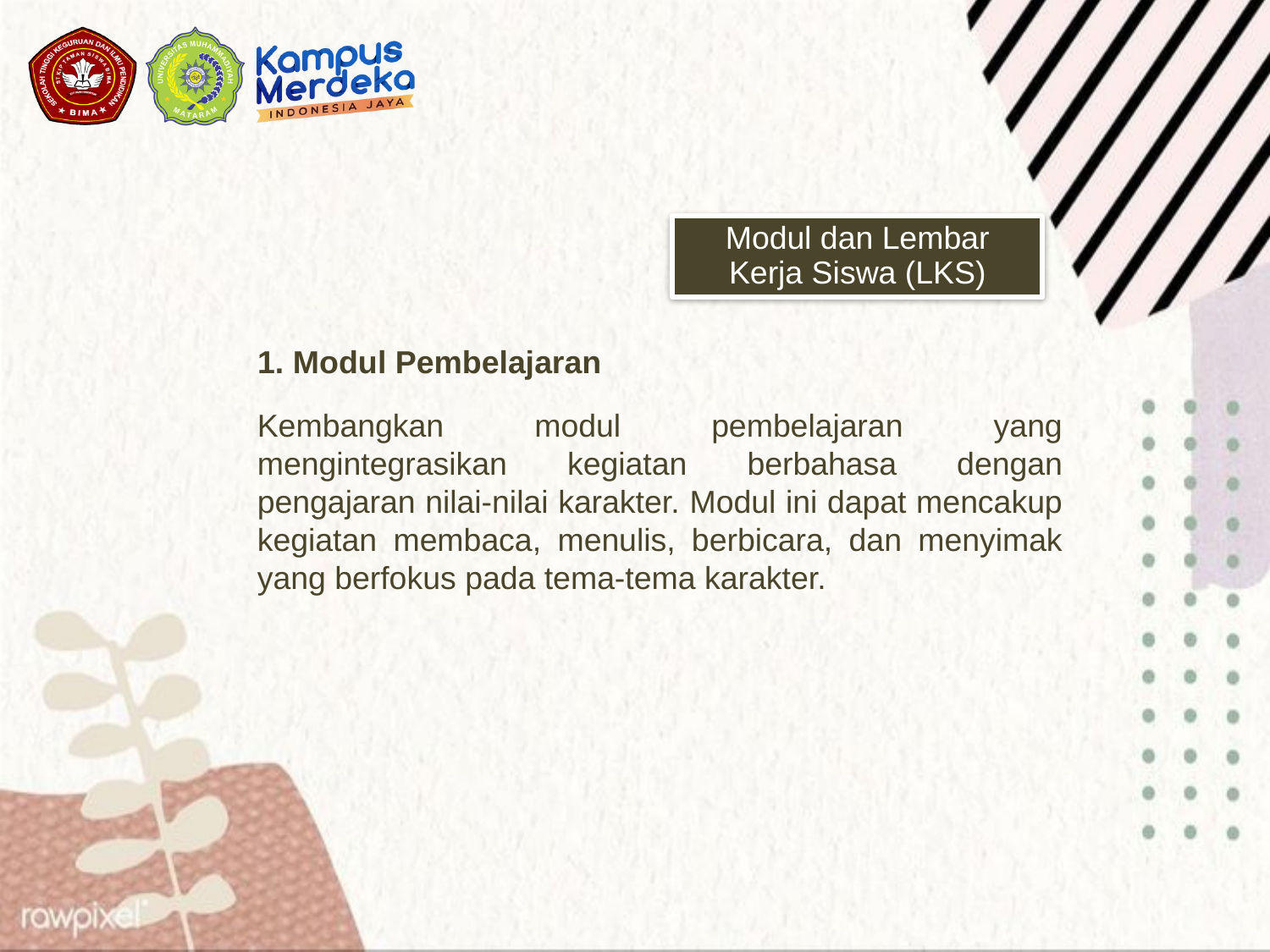

Modul dan Lembar Kerja Siswa (LKS)
1. Modul Pembelajaran
Kembangkan modul pembelajaran yang mengintegrasikan kegiatan berbahasa dengan pengajaran nilai-nilai karakter. Modul ini dapat mencakup kegiatan membaca, menulis, berbicara, dan menyimak yang berfokus pada tema-tema karakter.